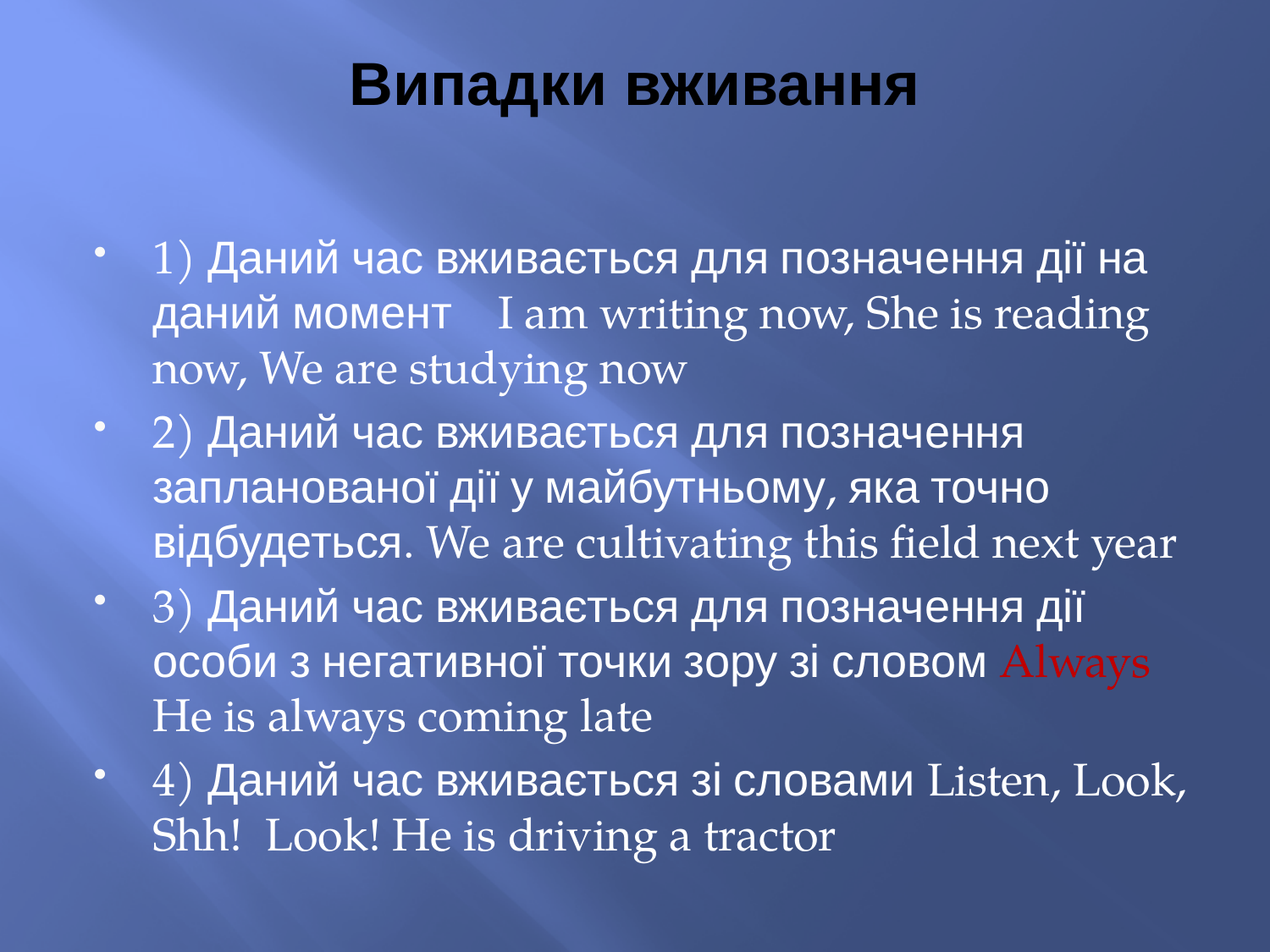

# Випадки вживання
1) Даний час вживається для позначення дії на даний момент    I am writing now, She is reading now, We are studying now
2) Даний час вживається для позначення запланованої дії у майбутньому, яка точно відбудеться. We are cultivating this field next year
3) Даний час вживається для позначення дії особи з негативної точки зору зі словом Always He is always coming late
4) Даний час вживається зі словами Listen, Look, Shh!  Look! He is driving a tractor